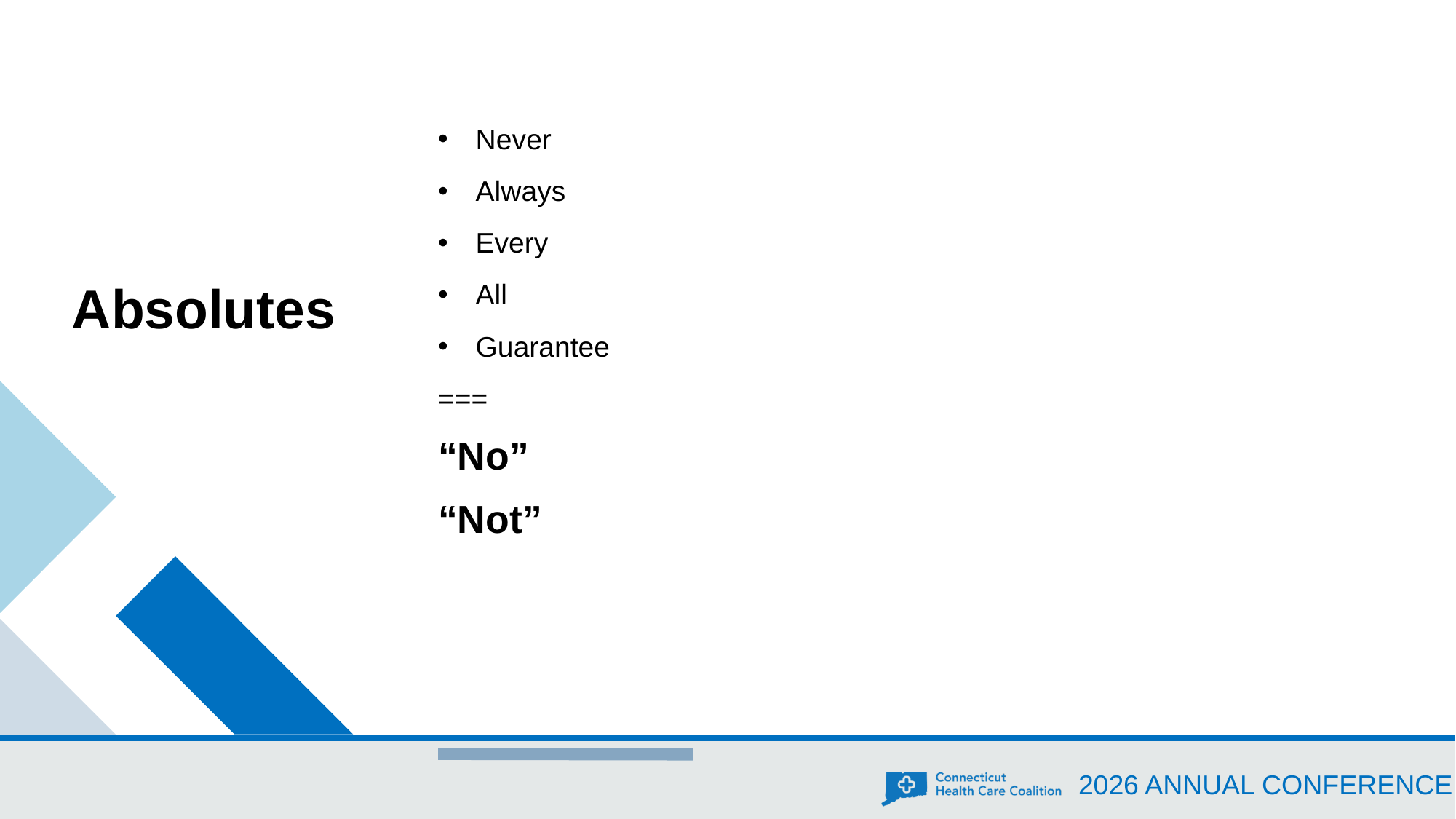

Absolutes

Never
Always
Every
All
Guarantee
===
“No”
“Not”